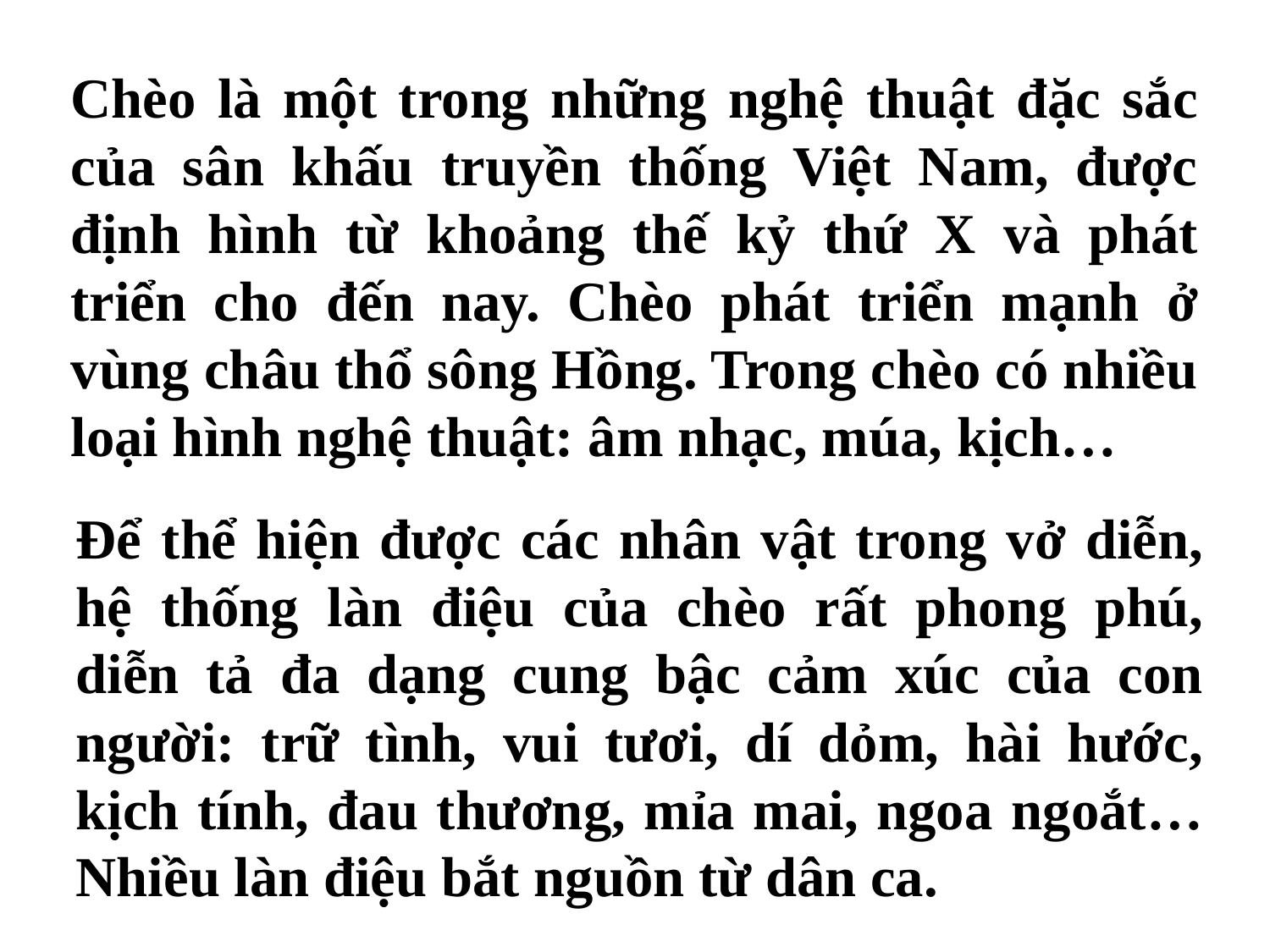

Chèo là một trong những nghệ thuật đặc sắc của sân khấu truyền thống Việt Nam, được định hình từ khoảng thế kỷ thứ X và phát triển cho đến nay. Chèo phát triển mạnh ở vùng châu thổ sông Hồng. Trong chèo có nhiều loại hình nghệ thuật: âm nhạc, múa, kịch…
Để thể hiện được các nhân vật trong vở diễn, hệ thống làn điệu của chèo rất phong phú, diễn tả đa dạng cung bậc cảm xúc của con người: trữ tình, vui tươi, dí dỏm, hài hước, kịch tính, đau thương, mỉa mai, ngoa ngoắt… Nhiều làn điệu bắt nguồn từ dân ca.